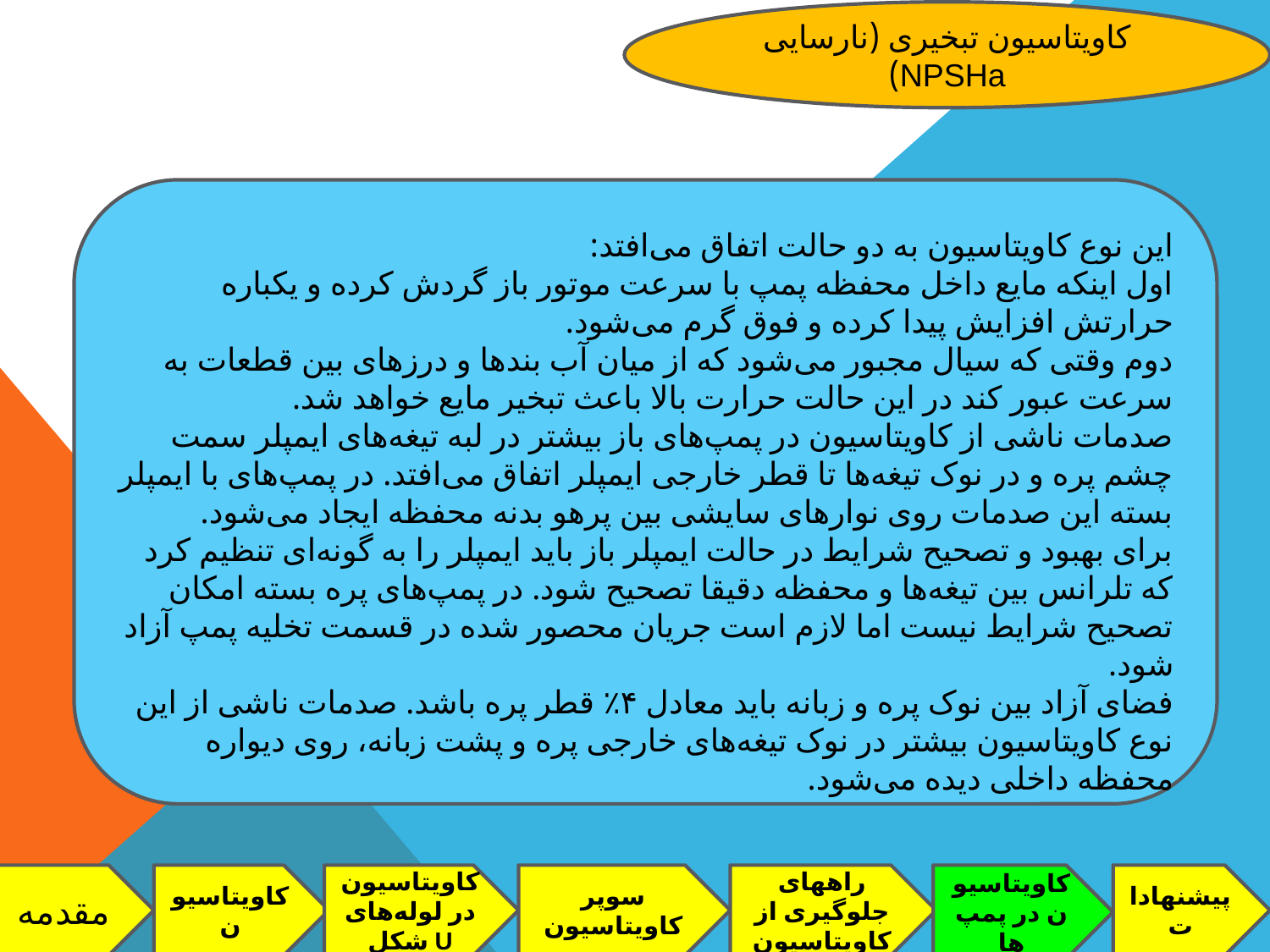

کاویتاسیون تبخیری (نارسایی NPSHa)

این نوع کاویتاسیون به دو حالت اتفاق می‌افتد:
اول اینکه مایع داخل محفظه پمپ با سرعت موتور باز گردش کرده و یکباره حرارتش افزایش پیدا کرده و فوق گرم می‌شود.
دوم وقتی که سیال مجبور می‌شود که از میان آب بندها و درزهای بین قطعات به سرعت عبور کند در این حالت حرارت بالا باعث تبخیر مایع خواهد شد.
صدمات ناشی از کاویتاسیون در پمپ‌های باز بیشتر در لبه تیغه‌های ایمپلر سمت چشم پره و در نوک تیغه‌ها تا قطر خارجی ایمپلر اتفاق می‌افتد. در پمپ‌های با ایمپلر بسته این صدمات روی نوارهای سایشی بین پرهو بدنه محفظه ایجاد می‌شود.
برای بهبود و تصحیح شرایط در حالت ایمپلر باز باید ایمپلر را به گونه‌ای تنظیم کرد که تلرانس بین تیغه‌ها و محفظه دقیقا تصحیح شود. در پمپ‌های پره بسته امکان تصحیح شرایط نیست اما لازم است جریان محصور شده در قسمت تخلیه پمپ آزاد شود.
فضای آزاد بین نوک پره و زبانه باید معادل ۴٪ قطر پره باشد. صدمات ناشی از این نوع کاویتاسیون بیشتر در نوک تیغه‌های خارجی پره و پشت زبانه، روی دیواره محفظه داخلی دیده می‌شود.
کاویتاسیون
کاویتاسیون در لوله‌های U شکل
سوپر کاویتاسیون
راههای جلوگیری از کاویتاسیون
کاویتاسیون در پمپ ها
پیشنهادات
مقدمه